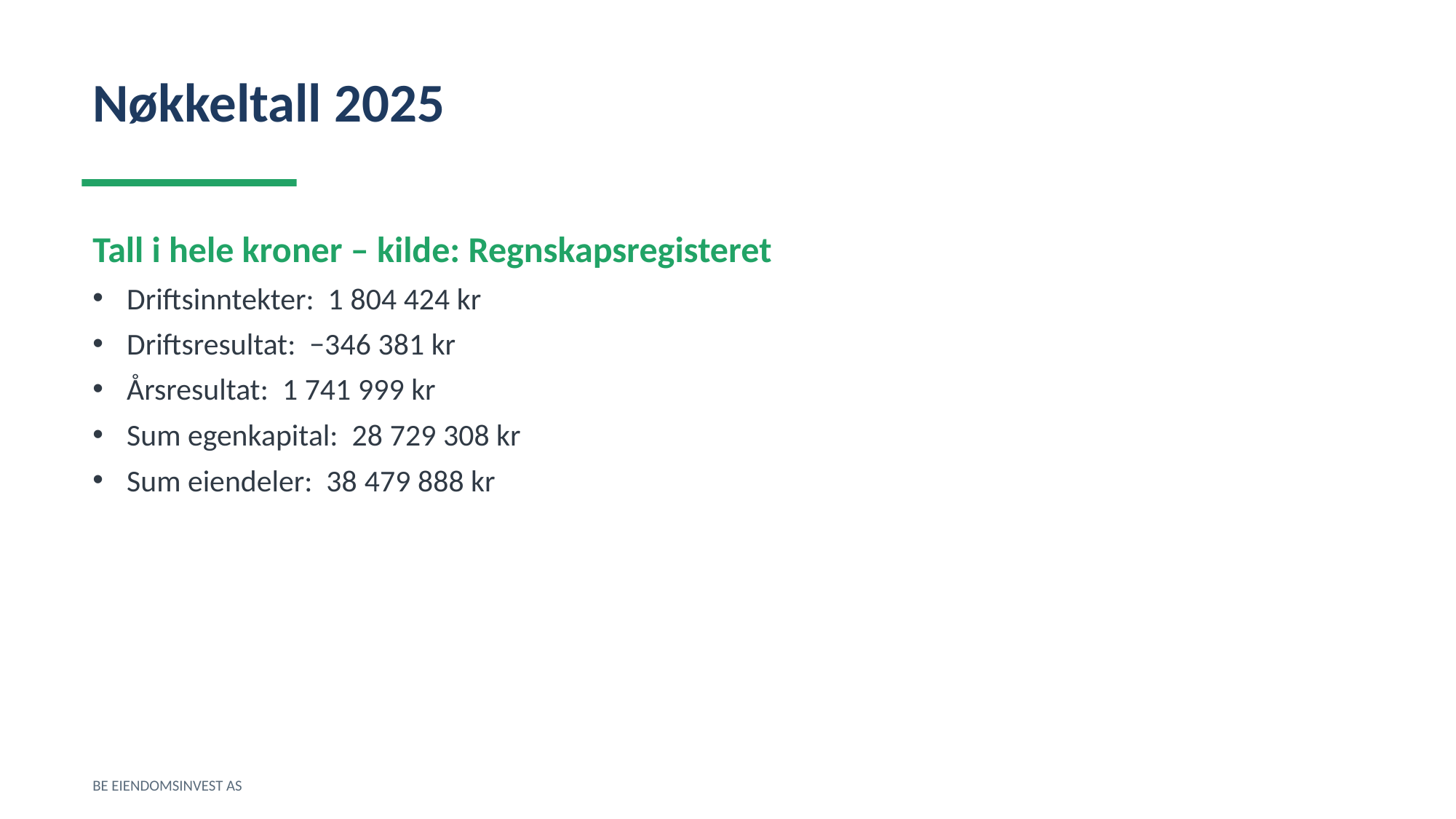

Nøkkeltall 2025

Tall i hele kroner – kilde: Regnskapsregisteret
Driftsinntekter:  1 804 424 kr
Driftsresultat:  −346 381 kr
Årsresultat:  1 741 999 kr
Sum egenkapital:  28 729 308 kr
Sum eiendeler:  38 479 888 kr
BE EIENDOMSINVEST AS